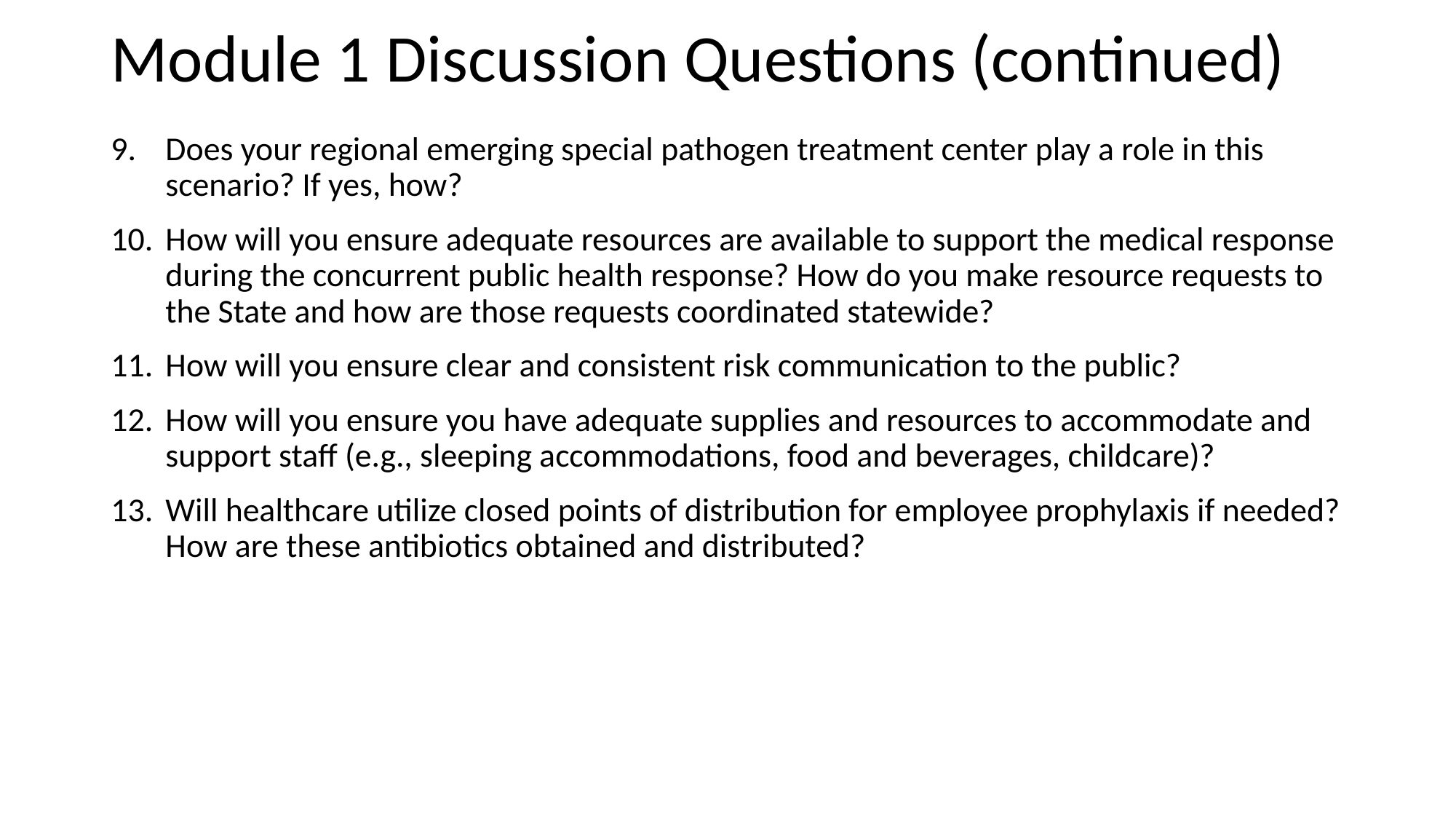

# Module 1 Discussion Questions (continued)
Does your regional emerging special pathogen treatment center play a role in this scenario? If yes, how?
How will you ensure adequate resources are available to support the medical response during the concurrent public health response? How do you make resource requests to the State and how are those requests coordinated statewide?
How will you ensure clear and consistent risk communication to the public?
How will you ensure you have adequate supplies and resources to accommodate and support staff (e.g., sleeping accommodations, food and beverages, childcare)?
Will healthcare utilize closed points of distribution for employee prophylaxis if needed? How are these antibiotics obtained and distributed?